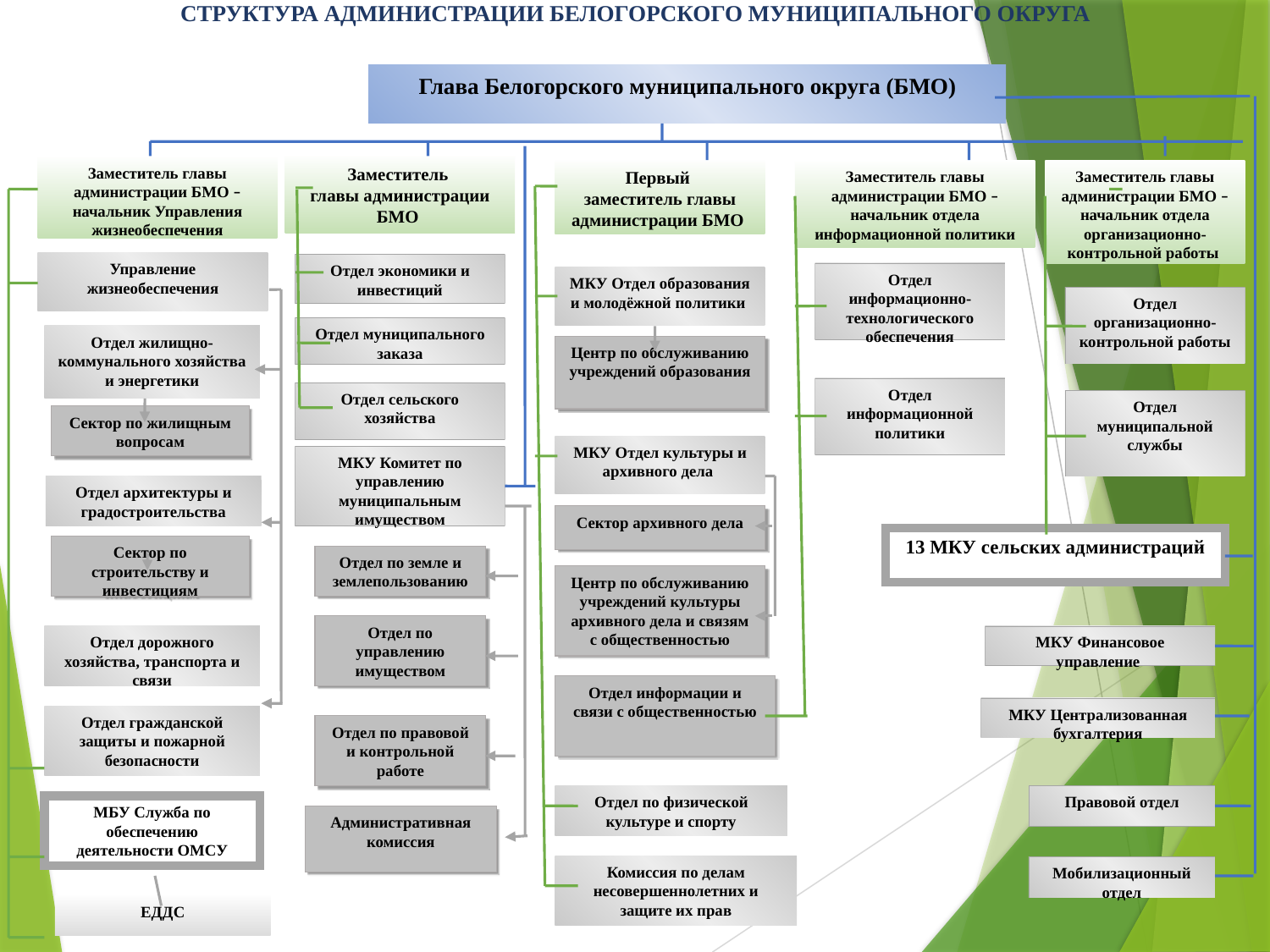

СТРУКТУРА АДМИНИСТРАЦИИ БЕЛОГОРСКОГО МУНИЦИПАЛЬНОГО ОКРУГА

Глава Белогорского муниципального округа (БМО)

Заместитель главы администрации БМО – начальник Управления жизнеобеспечения
Заместитель
главы администрации БМО
Первый
заместитель главы администрации БМО
Заместитель главы администрации БМО – начальник отдела информационной политики
Заместитель главы администрации БМО – начальник отдела организационно-контрольной работы

Управление жизнеобеспечения

Отдел экономики и инвестиций

Отдел информационно-технологического обеспечения

МКУ Отдел образования и молодёжной политики

Отдел организационно-контрольной работы

Отдел муниципального заказа

Отдел жилищно-коммунального хозяйства и энергетики

Центр по обслуживанию учреждений образования

Отдел информационной политики

Отдел сельского хозяйства

Отдел муниципальной службы

Сектор по жилищным вопросам

МКУ Отдел культуры и архивного дела

МКУ Комитет по управлению муниципальным имуществом

Отдел архитектуры и градостроительства

Сектор архивного дела

13 МКУ сельских администраций

Сектор по строительству и инвестициям

Отдел по земле и землепользованию

Центр по обслуживанию учреждений культуры архивного дела и связям с общественностью

Отдел по управлению имуществом

МКУ Финансовое управление

Отдел дорожного хозяйства, транспорта и связи

Отдел информации и связи с общественностью

МКУ Централизованная бухгалтерия

Отдел гражданской защиты и пожарной безопасности

Отдел по правовой и контрольной работе

Правовой отдел

Отдел по физической культуре и спорту

МБУ Служба по обеспечению деятельности ОМСУ

Административная комиссия

Комиссия по делам несовершеннолетних и защите их прав

Мобилизационный отдел

ЕДДС